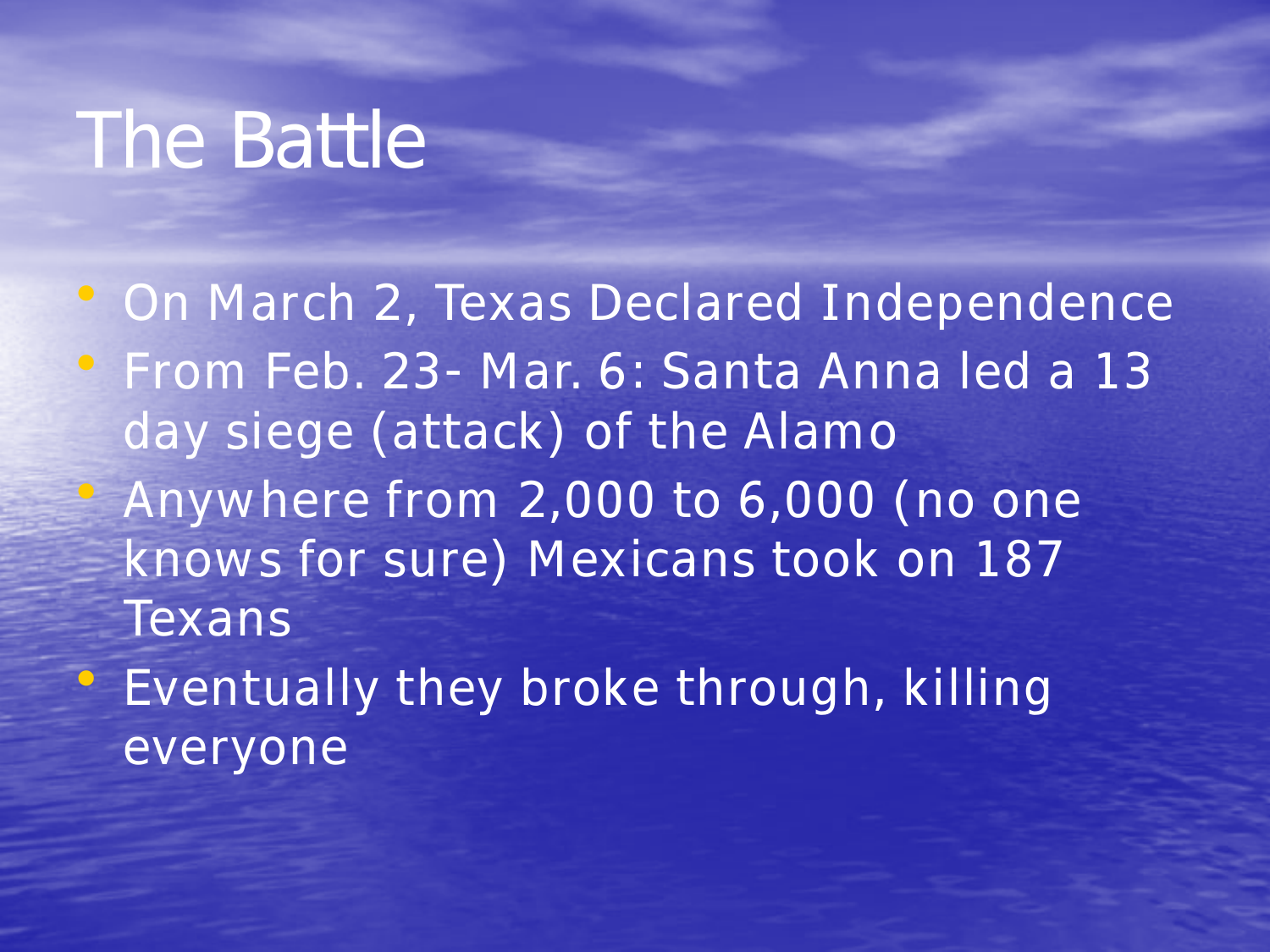

# The Battle
On March 2, Texas Declared Independence
From Feb. 23- Mar. 6: Santa Anna led a 13 day siege (attack) of the Alamo
Anywhere from 2,000 to 6,000 (no one knows for sure) Mexicans took on 187 Texans
Eventually they broke through, killing everyone